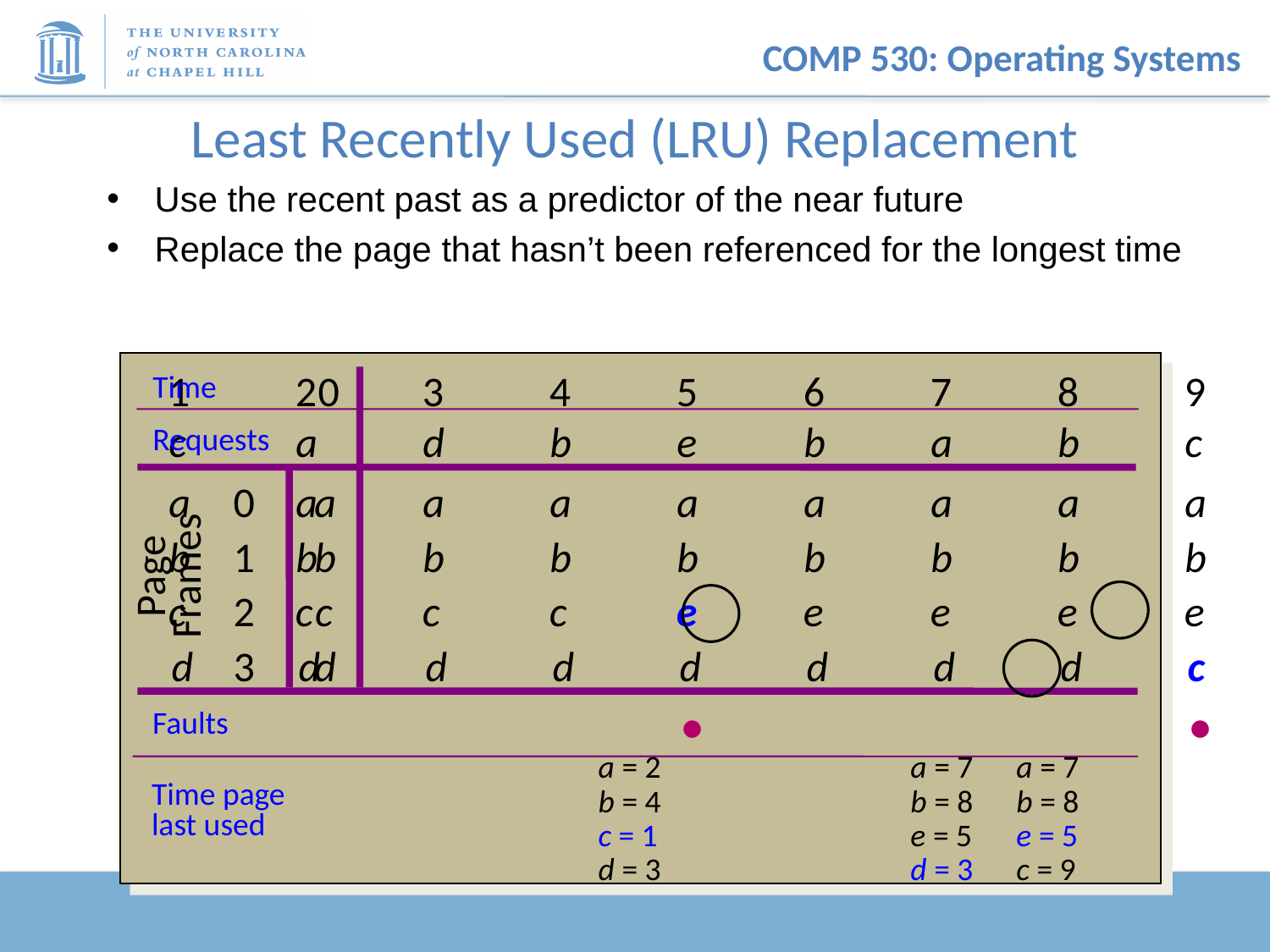

# Least Recently Used (LRU) Replacement
Use the recent past as a predictor of the near future
Replace the page that hasn’t been referenced for the longest time

0
1	2	3	4	5	6	7	8	9	10
Time

c	a	d	b	e	b	a	b	c	 d
Requests

0
a
a	a	a	a	a	a	a	a	a	 a

1
b
b	b	b	b	b	b	b	b	b	 b
Page
Frames
2
c
c	c	c	c	e	e	e	e	e	 d

3
d
d	d	d	d	d	d	d	d	c	c

 	 	 	 	•	 	 	 	•	 •

Faults
a = 2
b = 4
c = 1
d = 3
a = 7
b = 8
e = 5
d = 3
a = 7
b = 8
e = 5
c = 9

Time page
last used